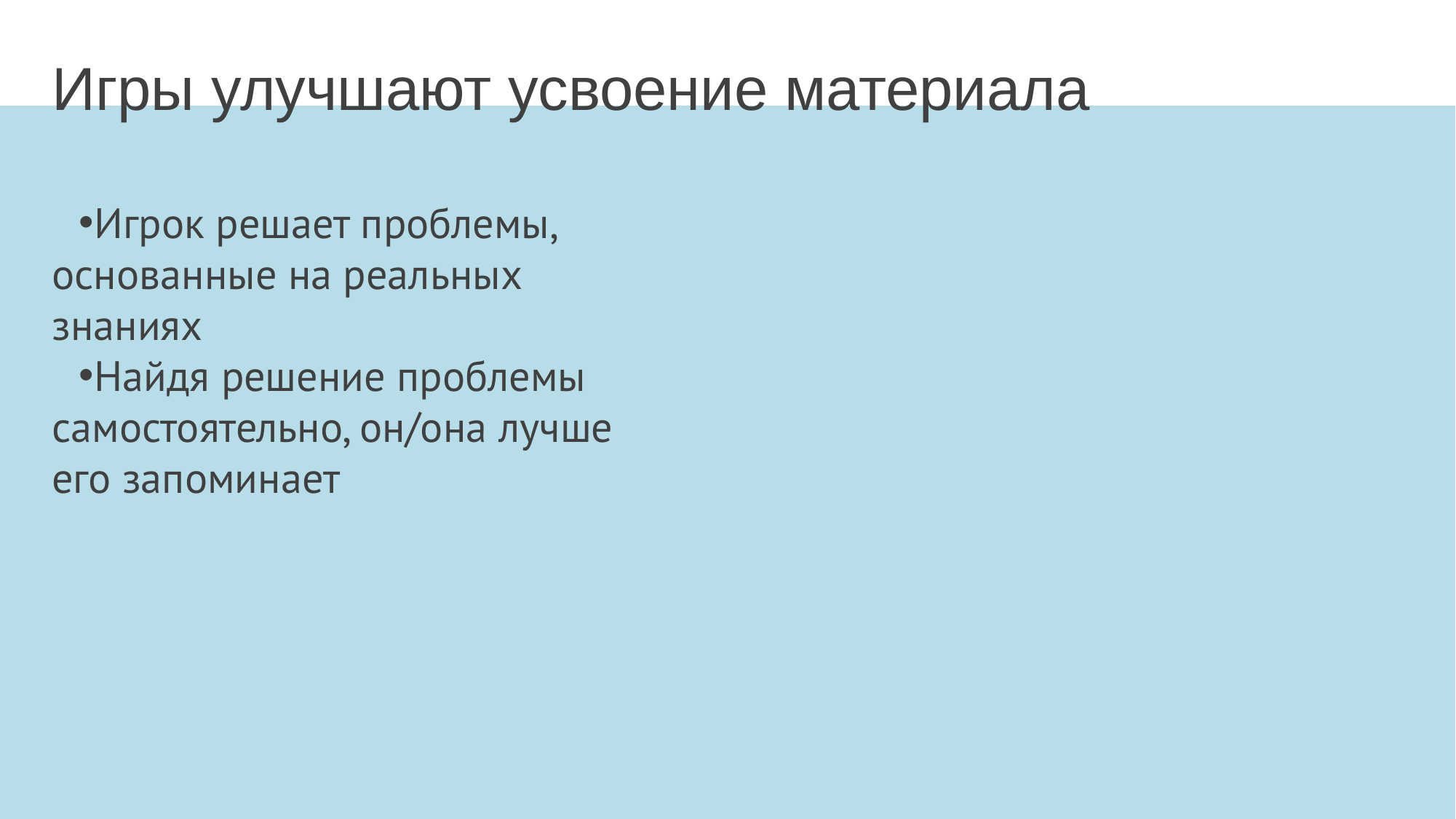

# Игры улучшают усвоение материала

Игрок решает проблемы, основанные на реальных знаниях
Найдя решение проблемы самостоятельно, он/она лучше его запоминает